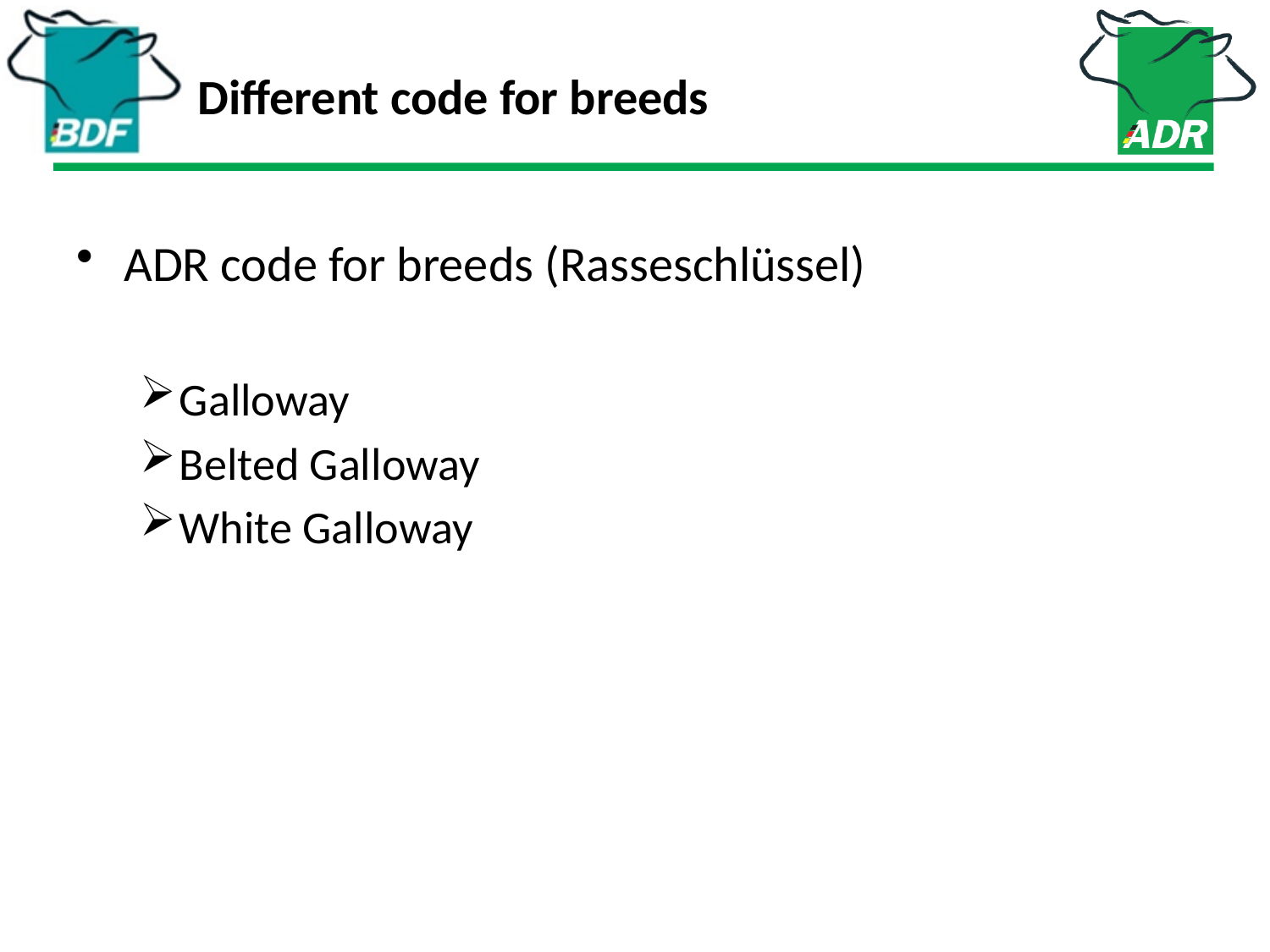

# Different code for breeds
ADR code for breeds (Rasseschlüssel)

Galloway
Belted Galloway
White Galloway